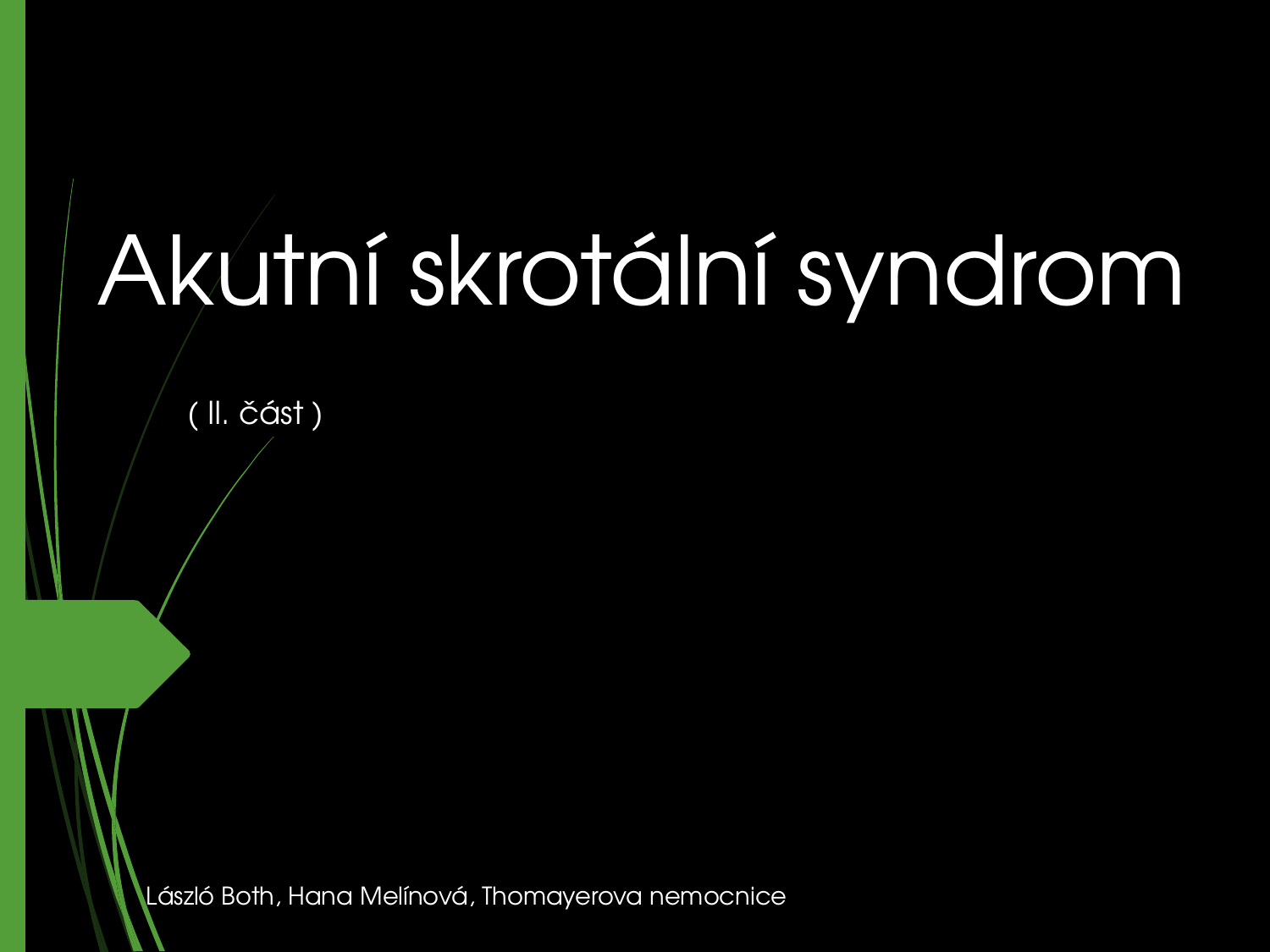

# Akutní skrotální syndrom
           ( II. část )

        László Both, Hana Melínová, Thomayerova nemocnice